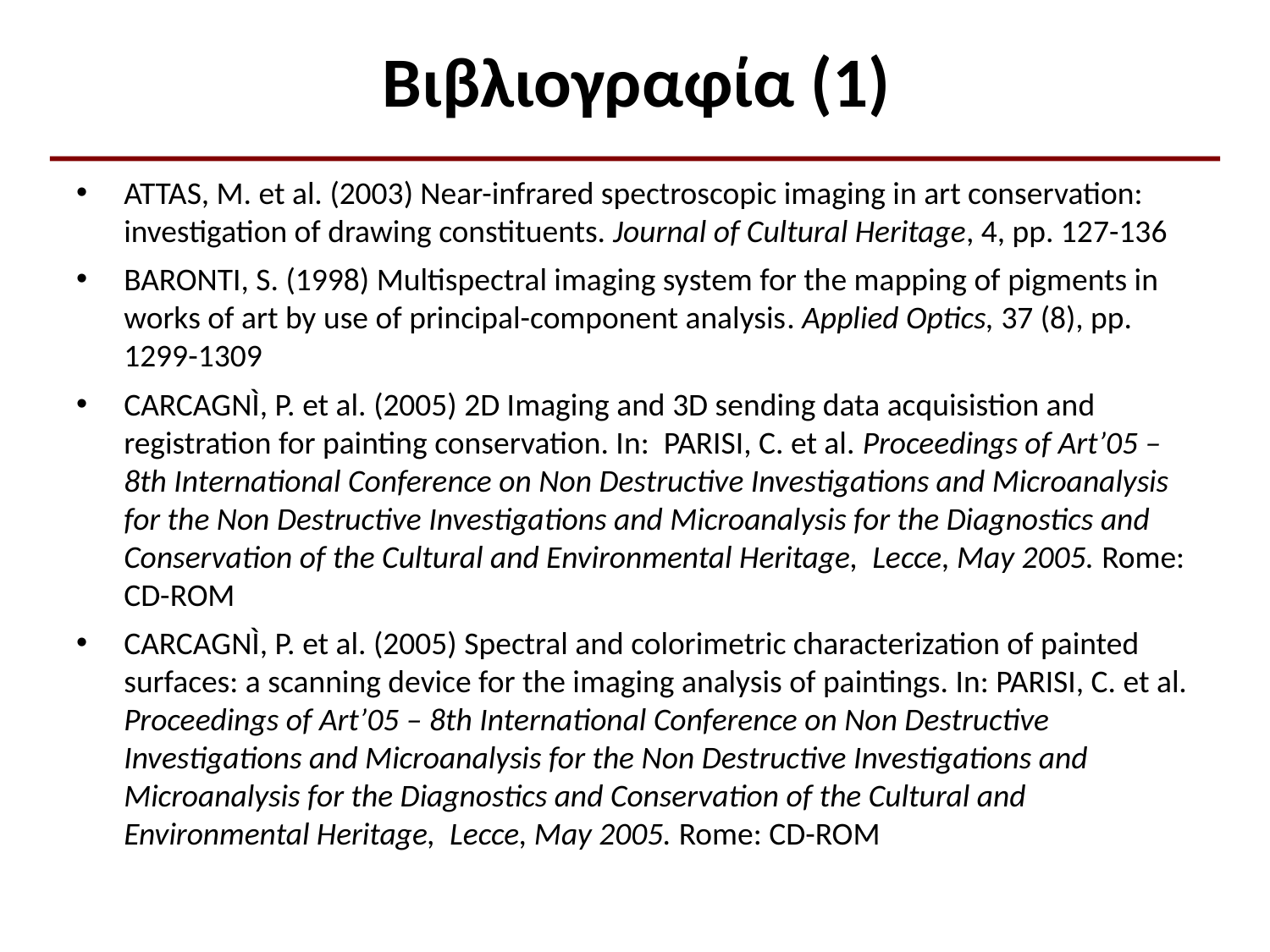

# Βιβλιογραφία (1)

ATTAS, M. et al. (2003) Near-infrared spectroscopic imaging in art conservation: investigation of drawing constituents. Journal of Cultural Heritage, 4, pp. 127-136
BARONTI, S. (1998) Μultispectral imaging system for the mapping of pigments in works of art by use of principal-component analysis. Applied Optics, 37 (8), pp. 1299-1309
CARCAGNÌ, P. et al. (2005) 2D Imaging and 3D sending data acquisistion and registration for painting conservation. In:  PARISI, C. et al. Proceedings of Art’05 – 8th International Conference on Non Destructive Investigations and Microanalysis for the Non Destructive Investigations and Microanalysis for the Diagnostics and Conservation of the Cultural and Environmental Heritage,  Lecce, May 2005. Rome: CD-ROM
CARCAGNÌ, P. et al. (2005) Spectral and colorimetric characterization of painted surfaces: a scanning device for the imaging analysis of paintings. In: PARISI, C. et al. Proceedings of Art’05 – 8th International Conference on Non Destructive Investigations and Microanalysis for the Non Destructive Investigations and Microanalysis for the Diagnostics and Conservation of the Cultural and Environmental Heritage,  Lecce, May 2005. Rome: CD-ROM